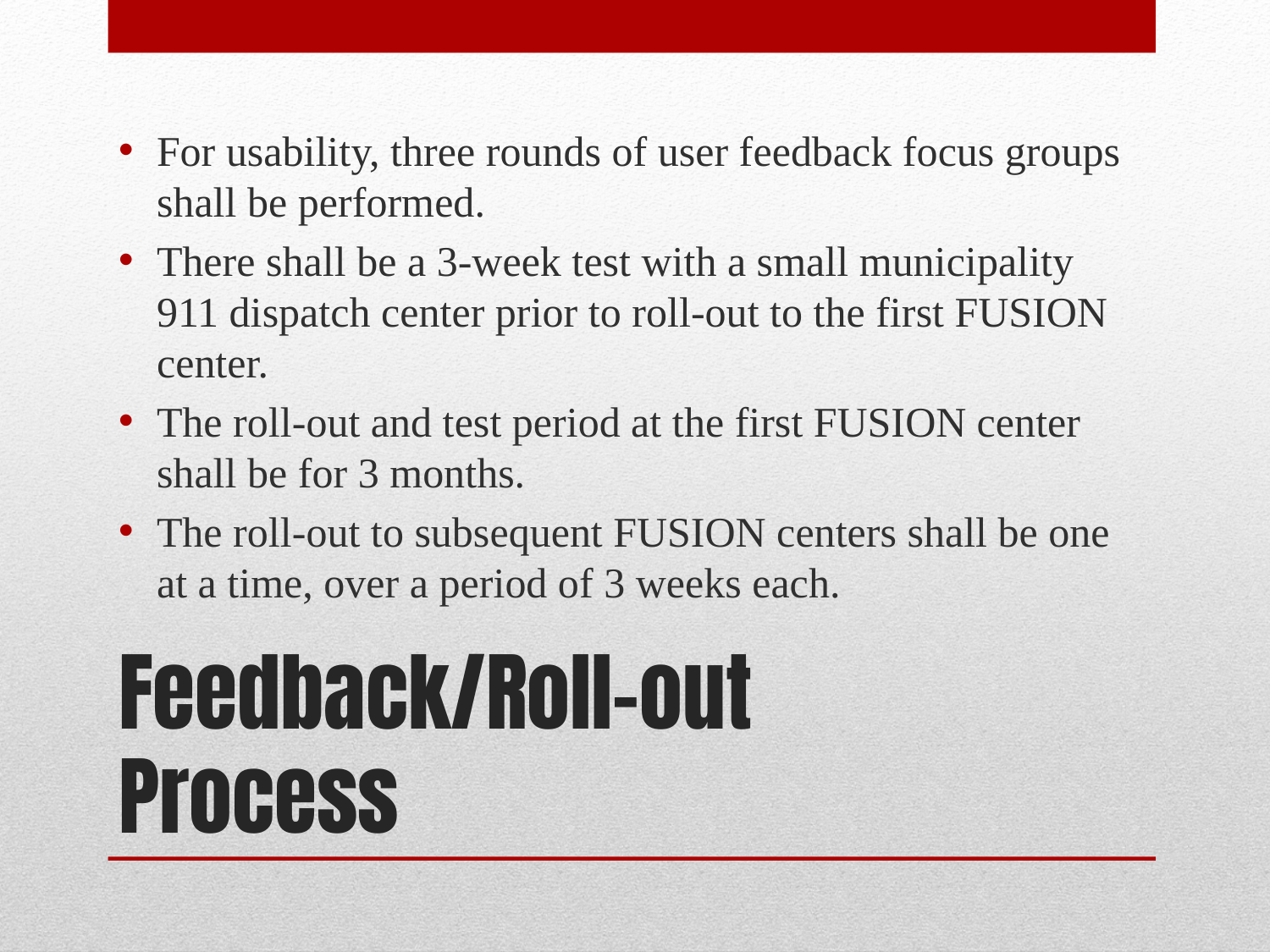

For usability, three rounds of user feedback focus groups shall be performed.
There shall be a 3-week test with a small municipality 911 dispatch center prior to roll-out to the first FUSION center.
The roll-out and test period at the first FUSION center shall be for 3 months.
The roll-out to subsequent FUSION centers shall be one at a time, over a period of 3 weeks each.
# Feedback/Roll-out Process